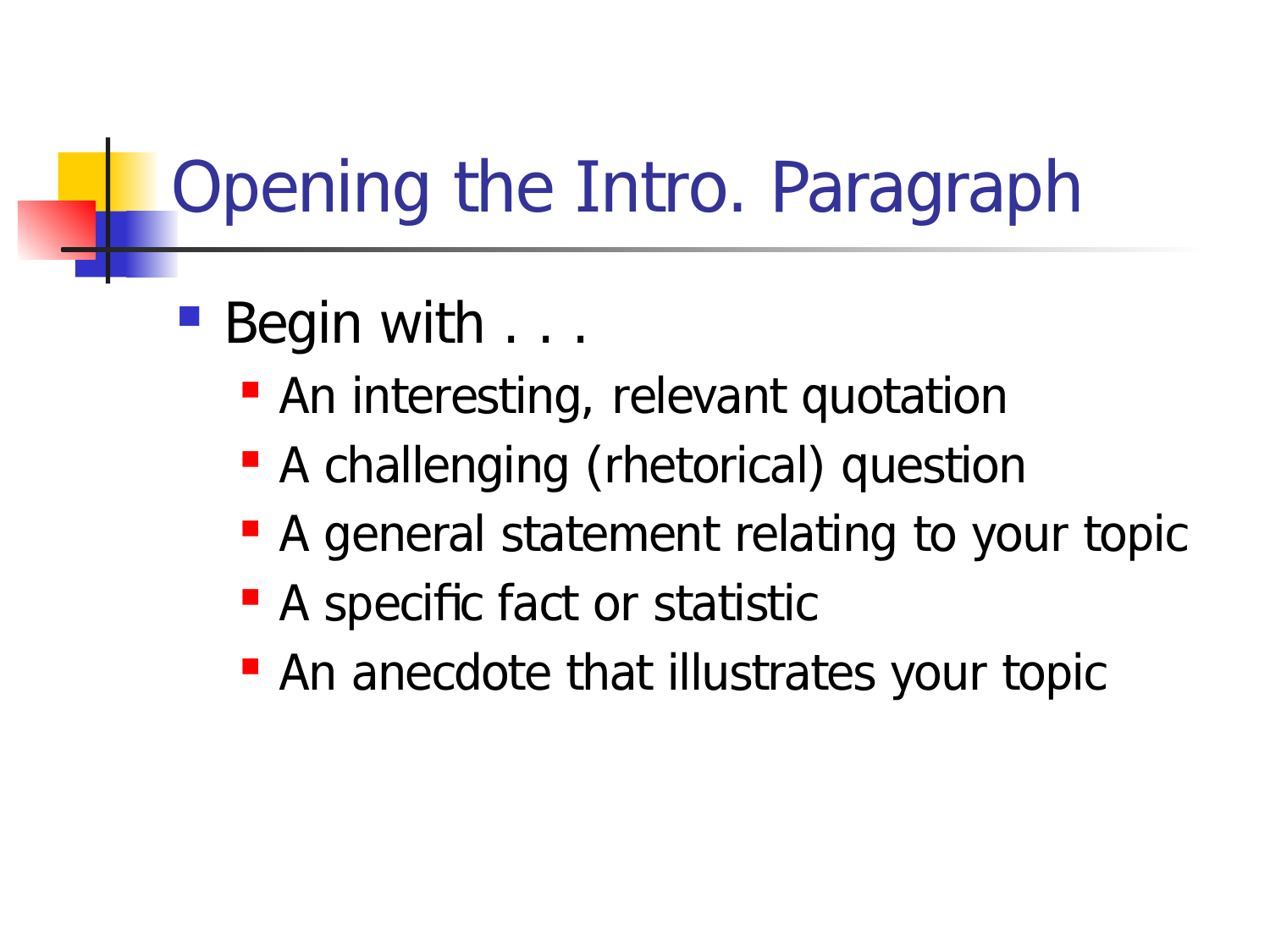

# Opening the Intro. Paragraph
Begin with . . .
An interesting, relevant quotation
A challenging (rhetorical) question
A general statement relating to your topic
A specific fact or statistic
An anecdote that illustrates your topic